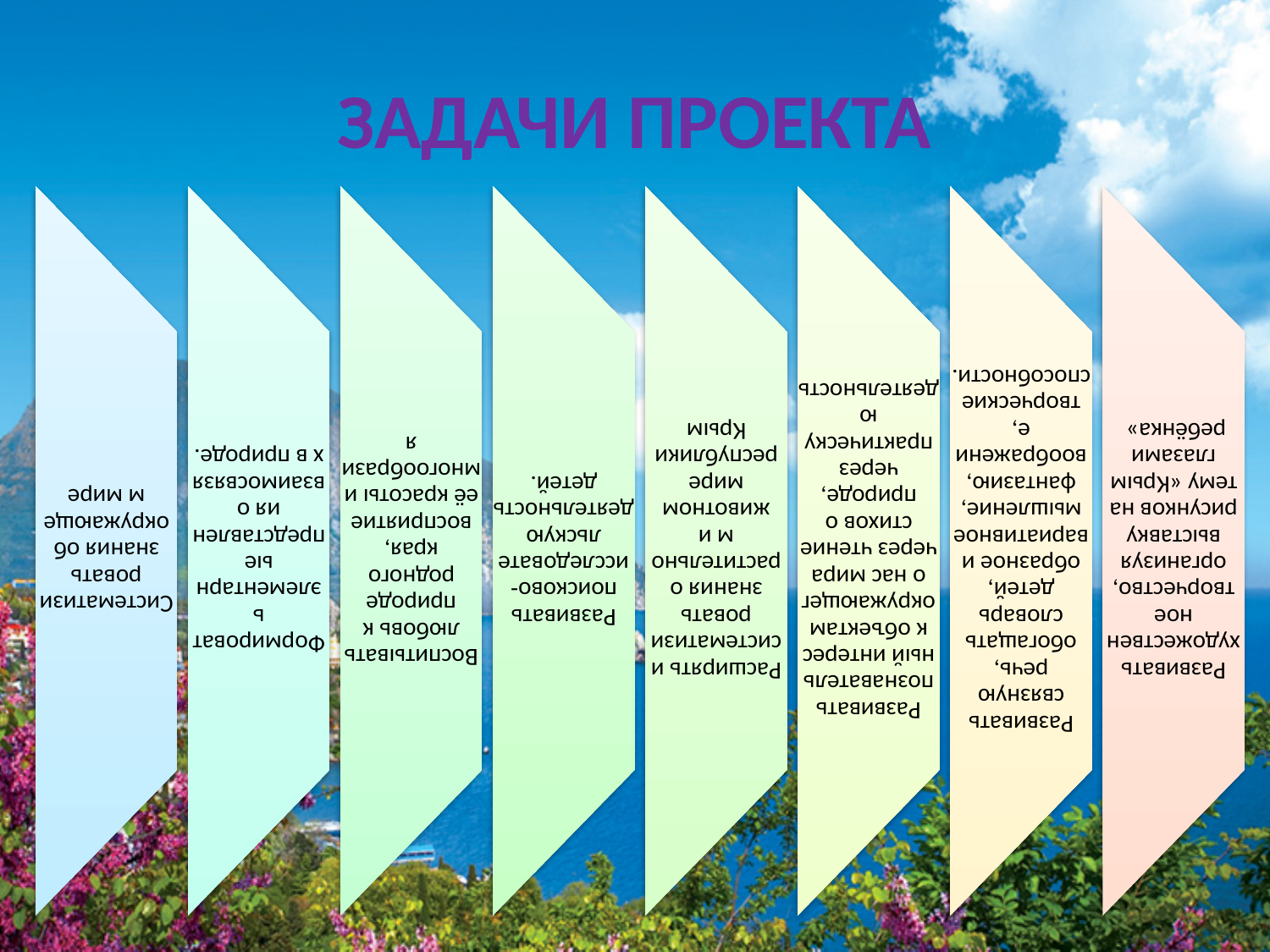

# ЗАДАЧИ ПРОЕКТА
Систематизировать знания об окружающем мире
Формировать элементарные представления о взаимосвязях в природе.
Воспитывать любовь к природе родного края, восприятие её красоты и многообразия
Развивать поисково-исследовательскую деятельность детей.
Расширять и систематизировать знания о растительном и животном мире республики Крым
Развивать познавательный интерес к объектам окружающего нас мира через чтение стихов о природе, через практическую деятельность
Развивать связную речь, обогащать словарь детей, образное и вариативное мышление, фантазию, воображение, творческие способности.
Развивать художественное творчество, организуя выставку рисунков на тему «Крым глазами ребёнка»